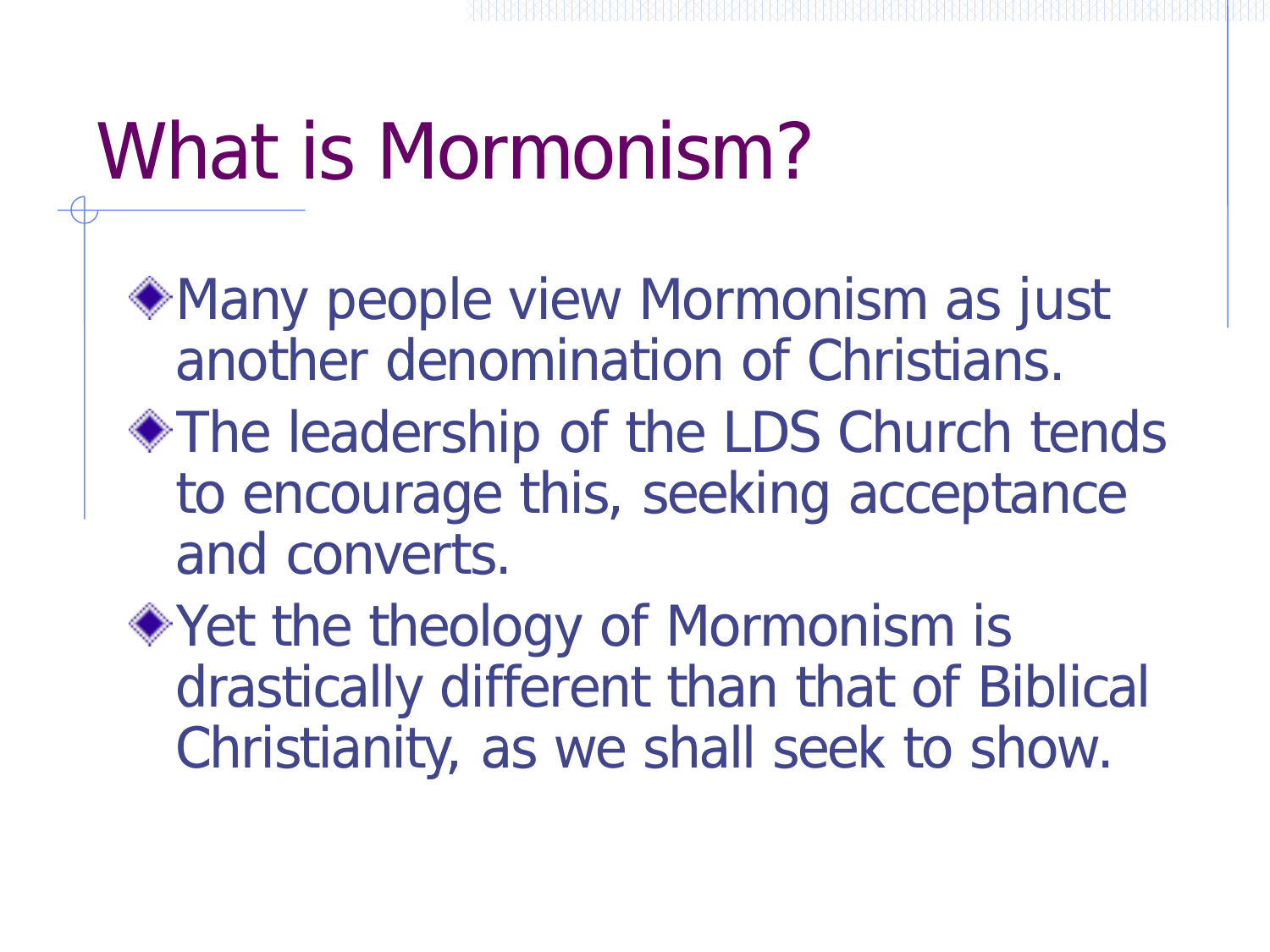

# What is Mormonism?
Many people view Mormonism as just another denomination of Christians.
The leadership of the LDS Church tends to encourage this, seeking acceptance and converts.
Yet the theology of Mormonism is drastically different than that of Biblical Christianity, as we shall seek to show.